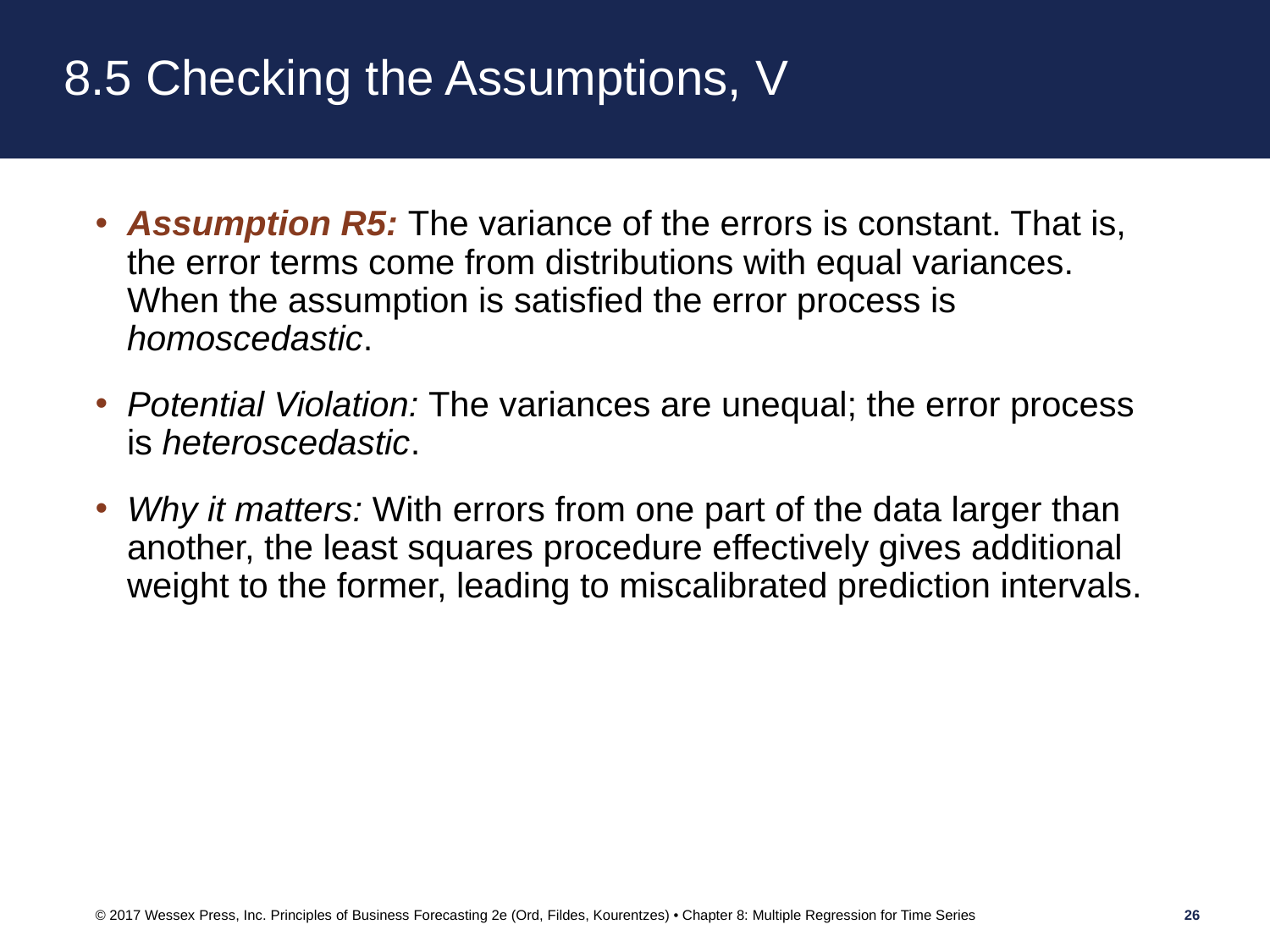

# 8.5 Checking the Assumptions, V
Assumption R5: The variance of the errors is constant. That is, the error terms come from distributions with equal variances. When the assumption is satisfied the error process is homoscedastic.
Potential Violation: The variances are unequal; the error process is heteroscedastic.
Why it matters: With errors from one part of the data larger than another, the least squares procedure effectively gives additional weight to the former, leading to miscalibrated prediction intervals.
© 2017 Wessex Press, Inc. Principles of Business Forecasting 2e (Ord, Fildes, Kourentzes) • Chapter 8: Multiple Regression for Time Series
26